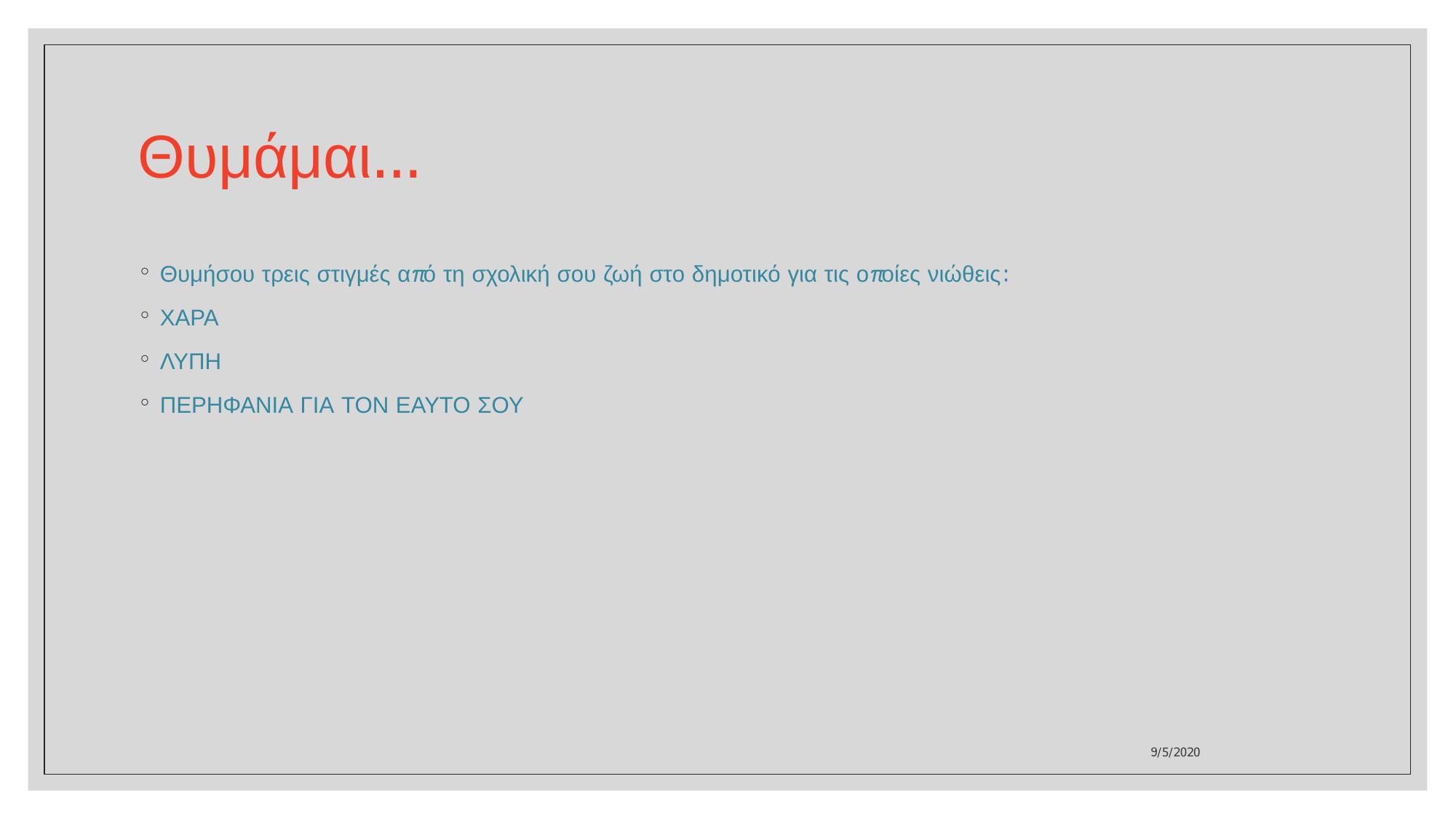

# Θυμάμαι…
Θυμήσου τρεις στιγμές από τη σχολική σου ζωή στο δημοτικό για τις οποίες νιώθεις:
ΧΑΡΑ
ΛΥΠΗ
ΠΕΡΗΦΑΝΙΑ ΓΙΑ ΤΟΝ ΕΑΥΤΟ ΣΟΥ
9/5/2020